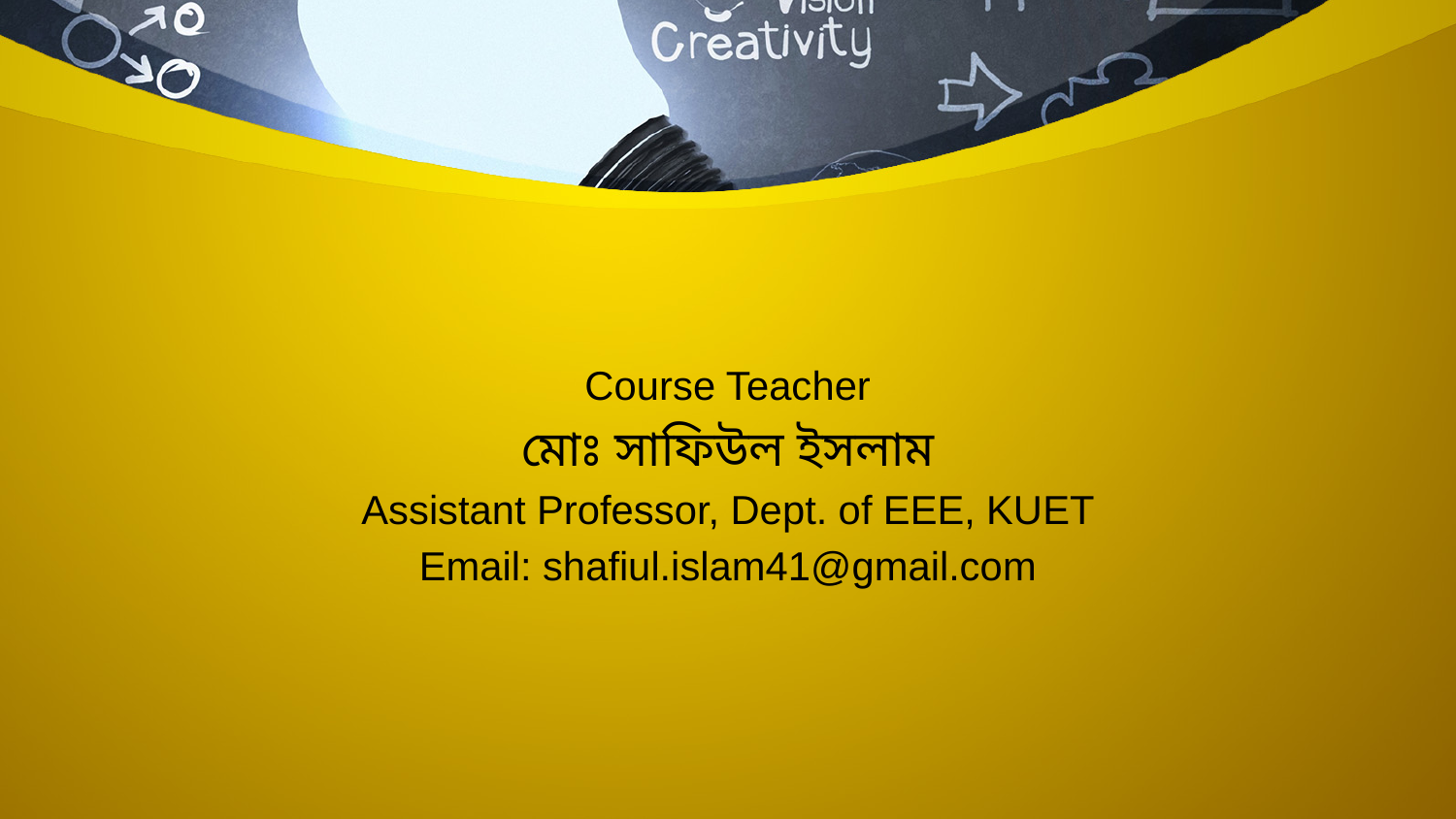

#

Course Teacher
মোঃ সাফিউল ইসলাম
Assistant Professor, Dept. of EEE, KUET
Email: shafiul.islam41@gmail.com